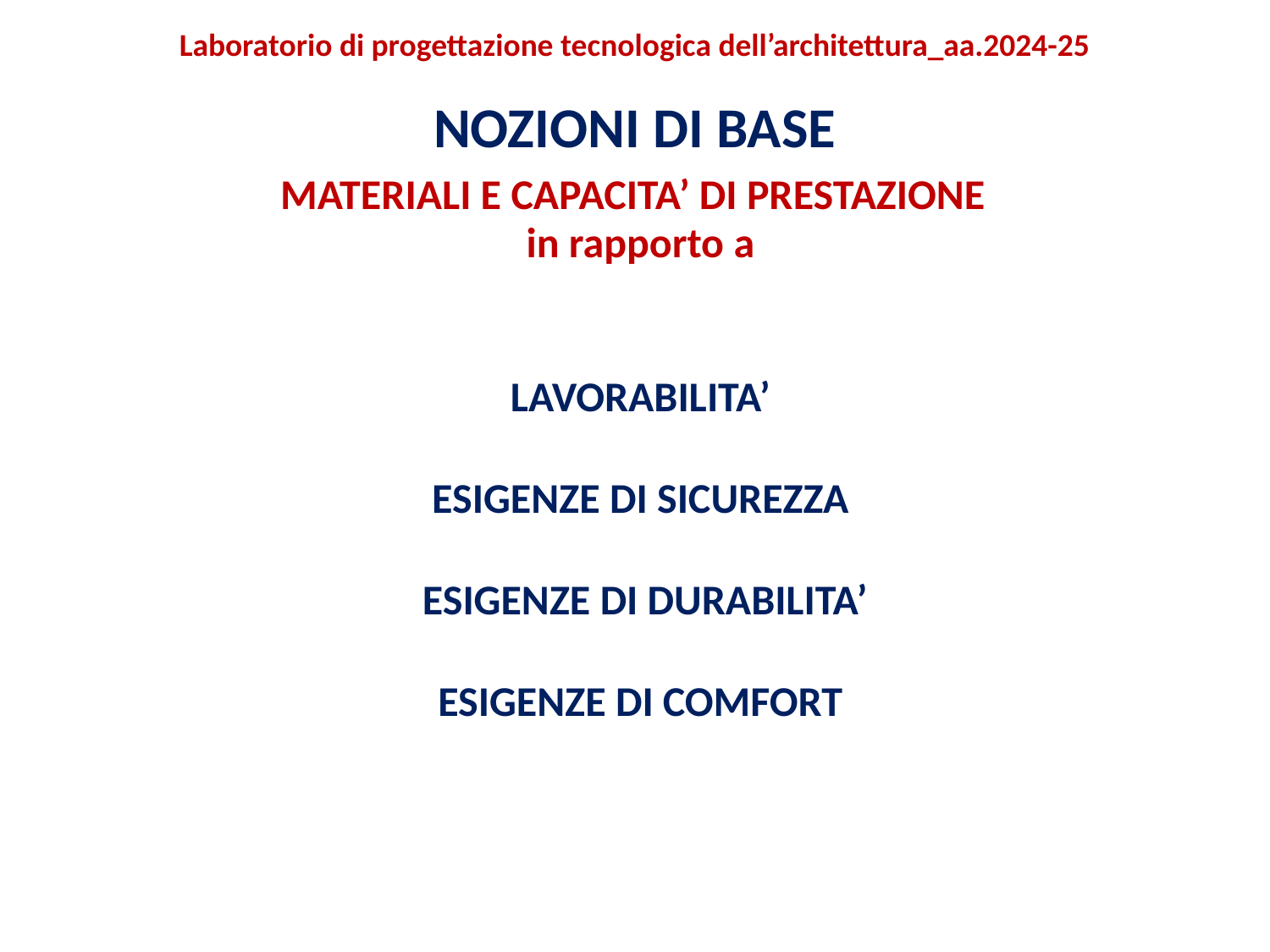

Laboratorio di progettazione tecnologica dell’architettura_aa.2024-25
NOZIONI DI BASE
MATERIALI E CAPACITA’ DI PRESTAZIONE
in rapporto a
LAVORABILITA’

ESIGENZE DI SICUREZZA

 ESIGENZE DI DURABILITA’

ESIGENZE DI COMFORT